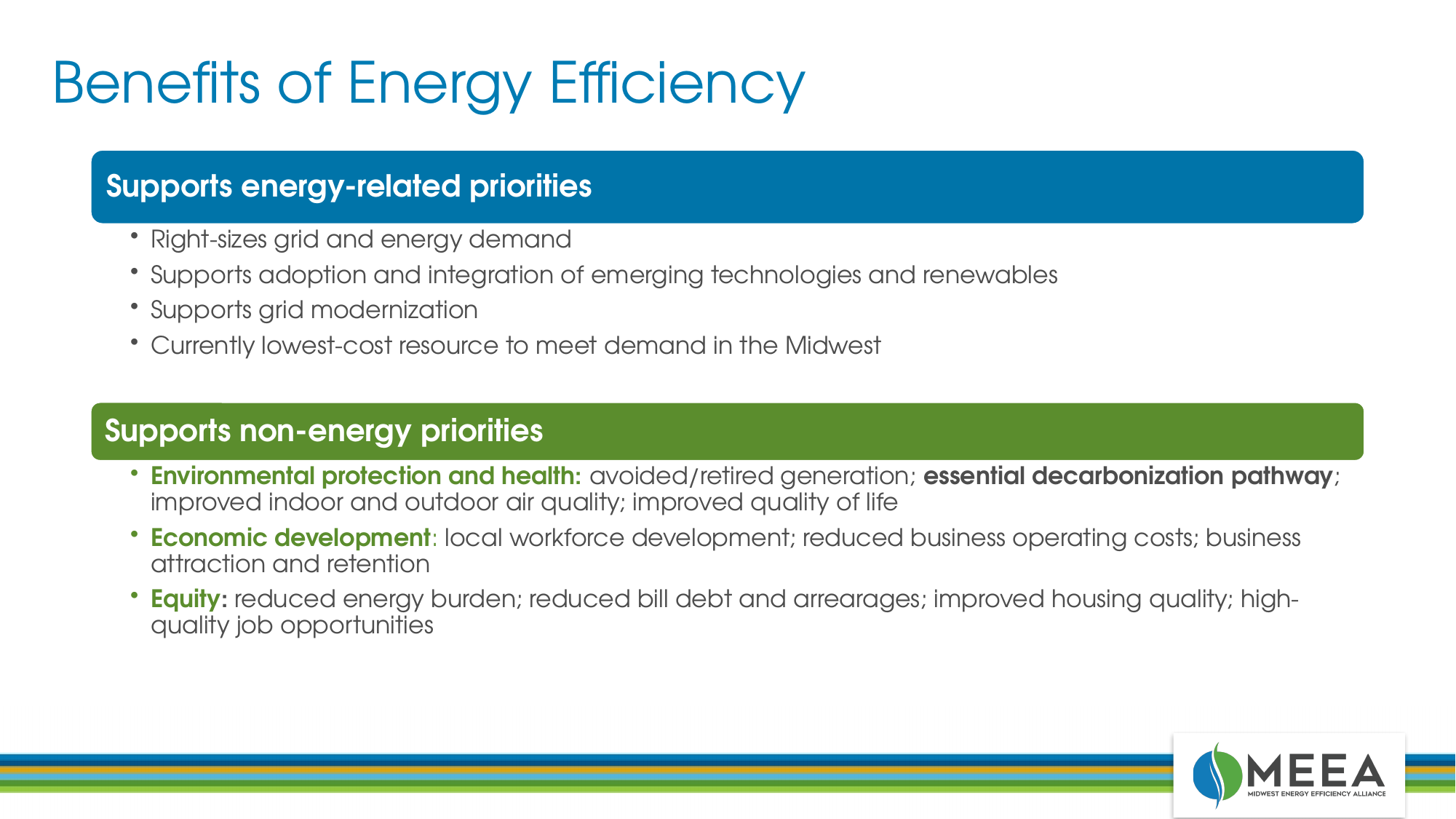

# Benefits of Energy Efficiency
Supports energy-related priorities
Right-sizes grid and energy demand
Supports adoption and integration of emerging technologies and renewables
Supports grid modernization
Currently lowest-cost resource to meet demand in the Midwest

Supports non-energy priorities
Environmental protection and health: avoided/retired generation; essential decarbonization pathway; improved indoor and outdoor air quality; improved quality of life
Economic development: local workforce development; reduced business operating costs; business attraction and retention
Equity: reduced energy burden; reduced bill debt and arrearages; improved housing quality; high-quality job opportunities